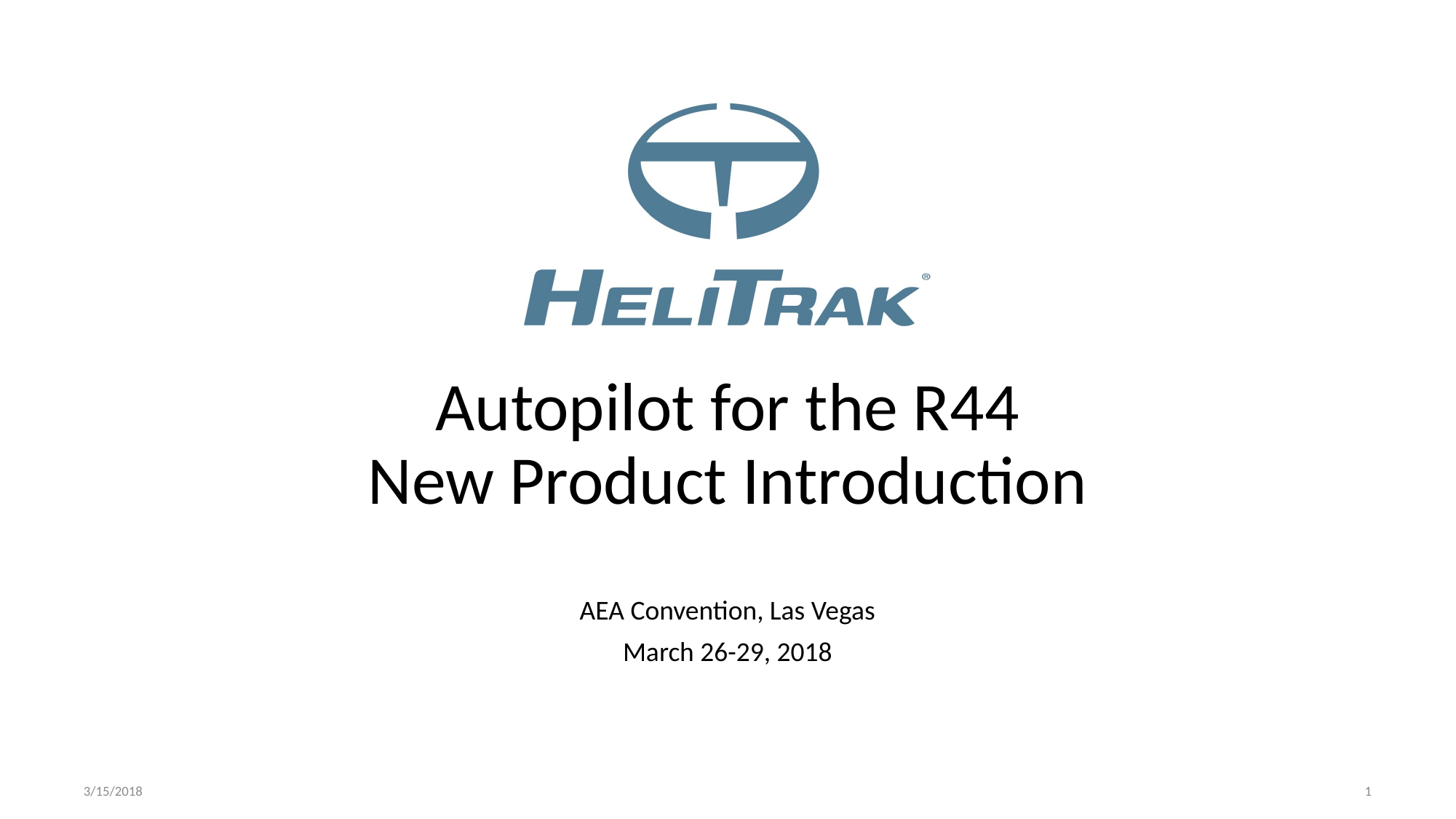

# Autopilot for the R44 New Product Introduction
AEA Convention, Las Vegas
March 26-29, 2018
3/15/2018
1